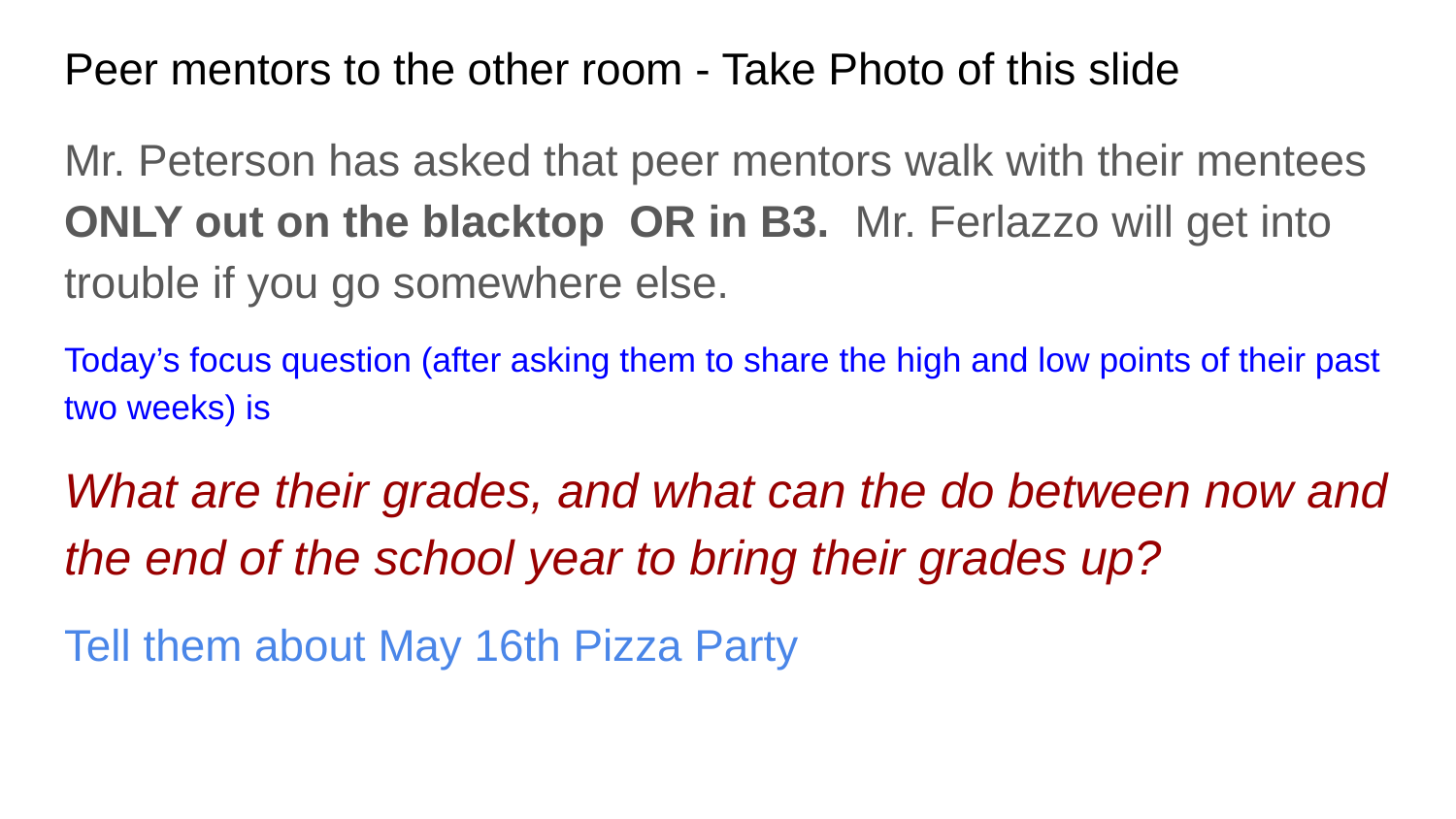

# Peer mentors to the other room - Take Photo of this slide
Mr. Peterson has asked that peer mentors walk with their mentees ONLY out on the blacktop  OR in B3.  Mr. Ferlazzo will get into trouble if you go somewhere else.
Today’s focus question (after asking them to share the high and low points of their past two weeks) is
What are their grades, and what can the do between now and the end of the school year to bring their grades up?
Tell them about May 16th Pizza Party